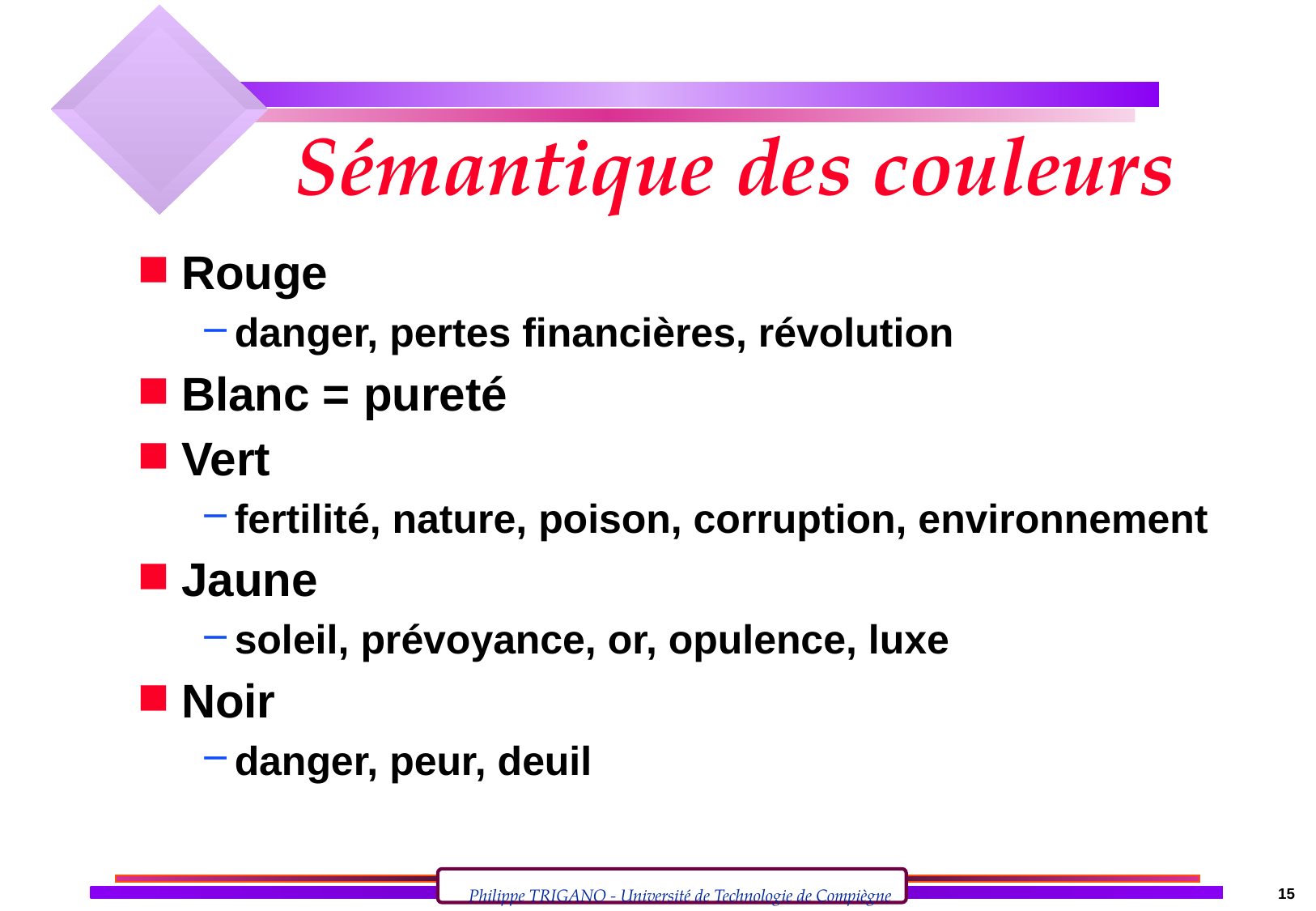

# Sémantique des couleurs
Rouge
danger, pertes financières, révolution
Blanc = pureté
Vert
fertilité, nature, poison, corruption, environnement
Jaune
soleil, prévoyance, or, opulence, luxe
Noir
danger, peur, deuil